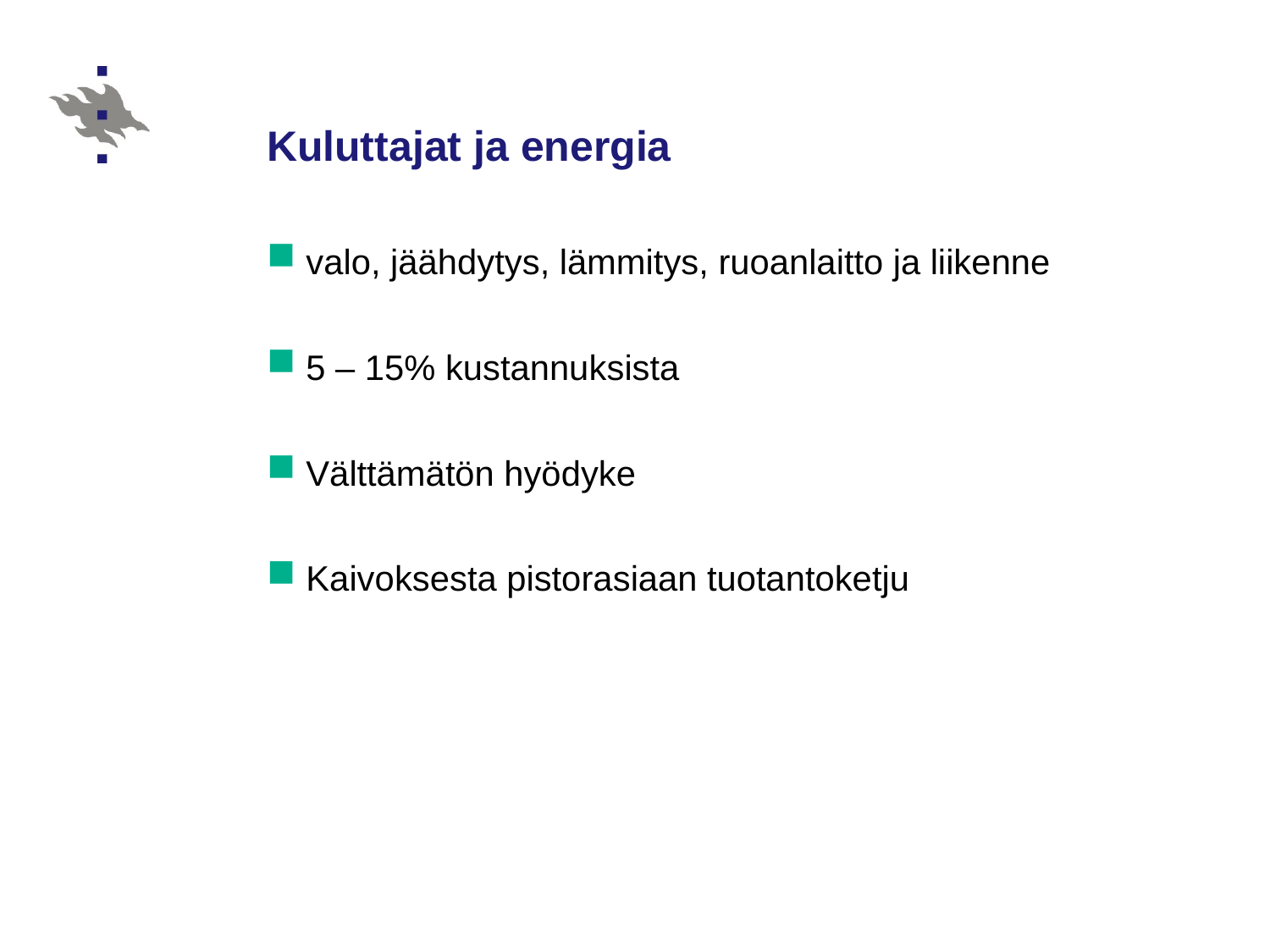

# Kuluttajat ja energia
valo, jäähdytys, lämmitys, ruoanlaitto ja liikenne

5 – 15% kustannuksista

Välttämätön hyödyke

Kaivoksesta pistorasiaan tuotantoketju